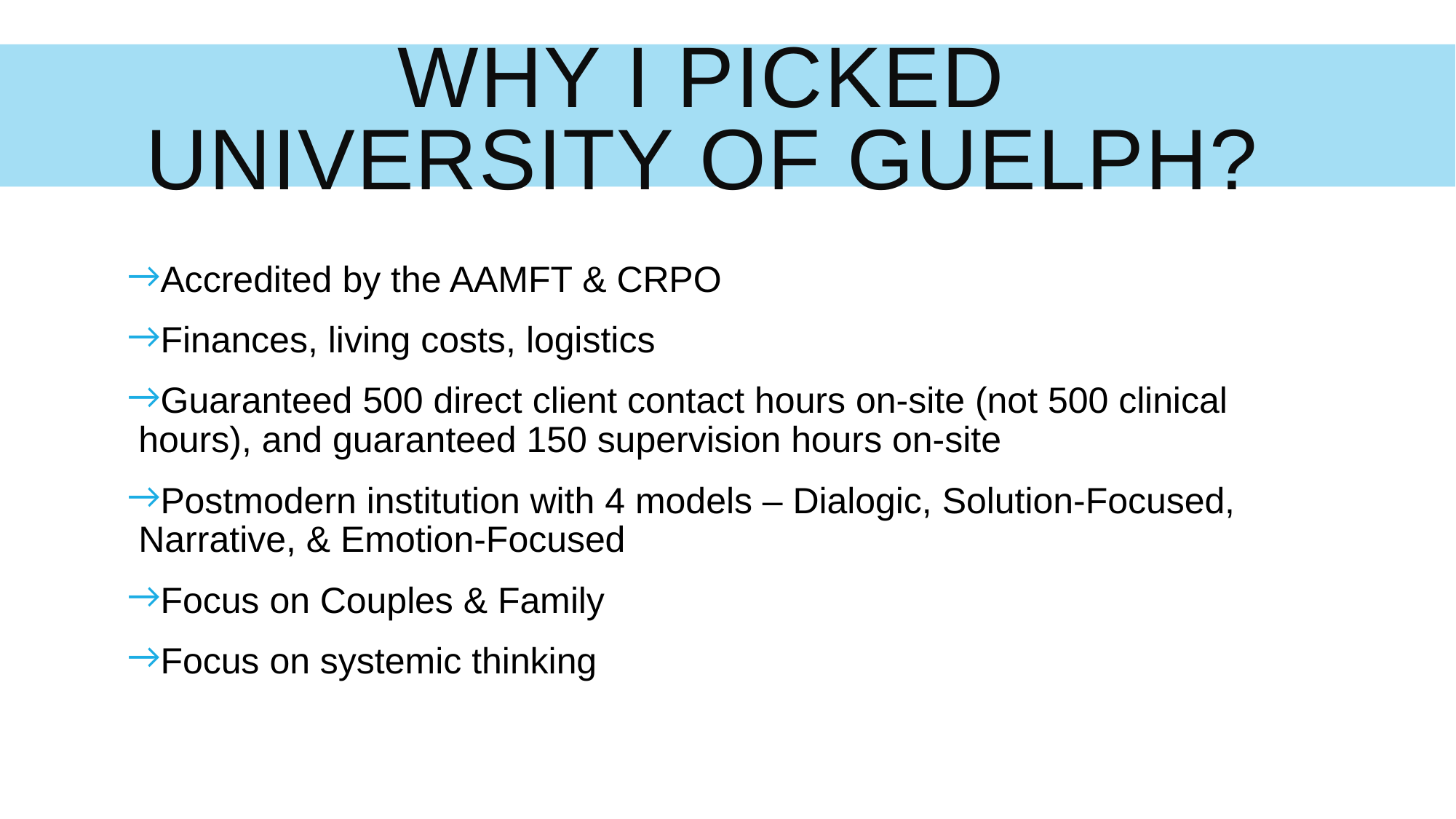

# Why I picked University of Guelph?
Accredited by the AAMFT & CRPO
Finances, living costs, logistics
Guaranteed 500 direct client contact hours on-site (not 500 clinical hours), and guaranteed 150 supervision hours on-site
Postmodern institution with 4 models – Dialogic, Solution-Focused, Narrative, & Emotion-Focused
Focus on Couples & Family
Focus on systemic thinking